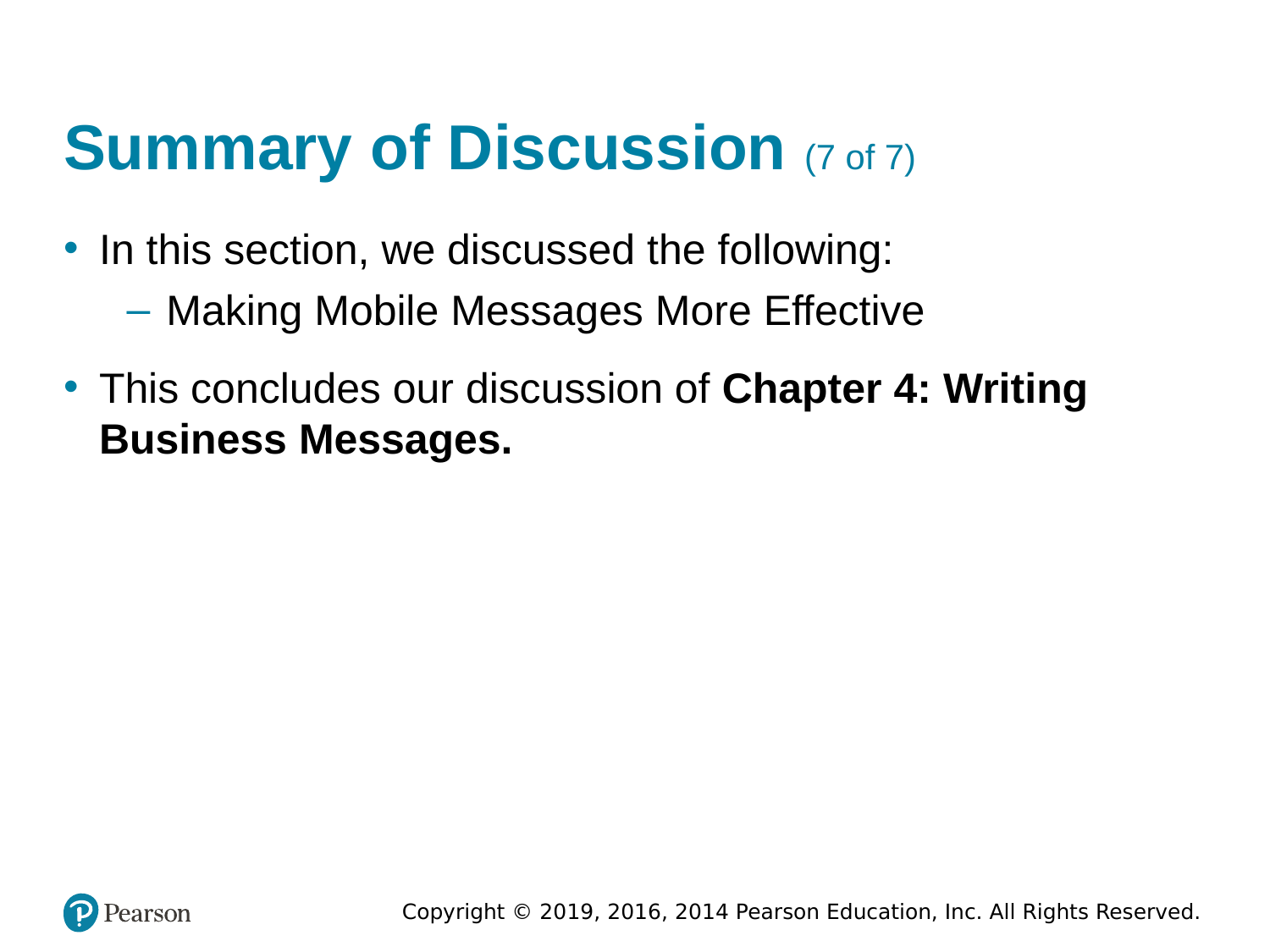

# Summary of Discussion (7 of 7)
In this section, we discussed the following:
Making Mobile Messages More Effective
This concludes our discussion of Chapter 4: Writing Business Messages.